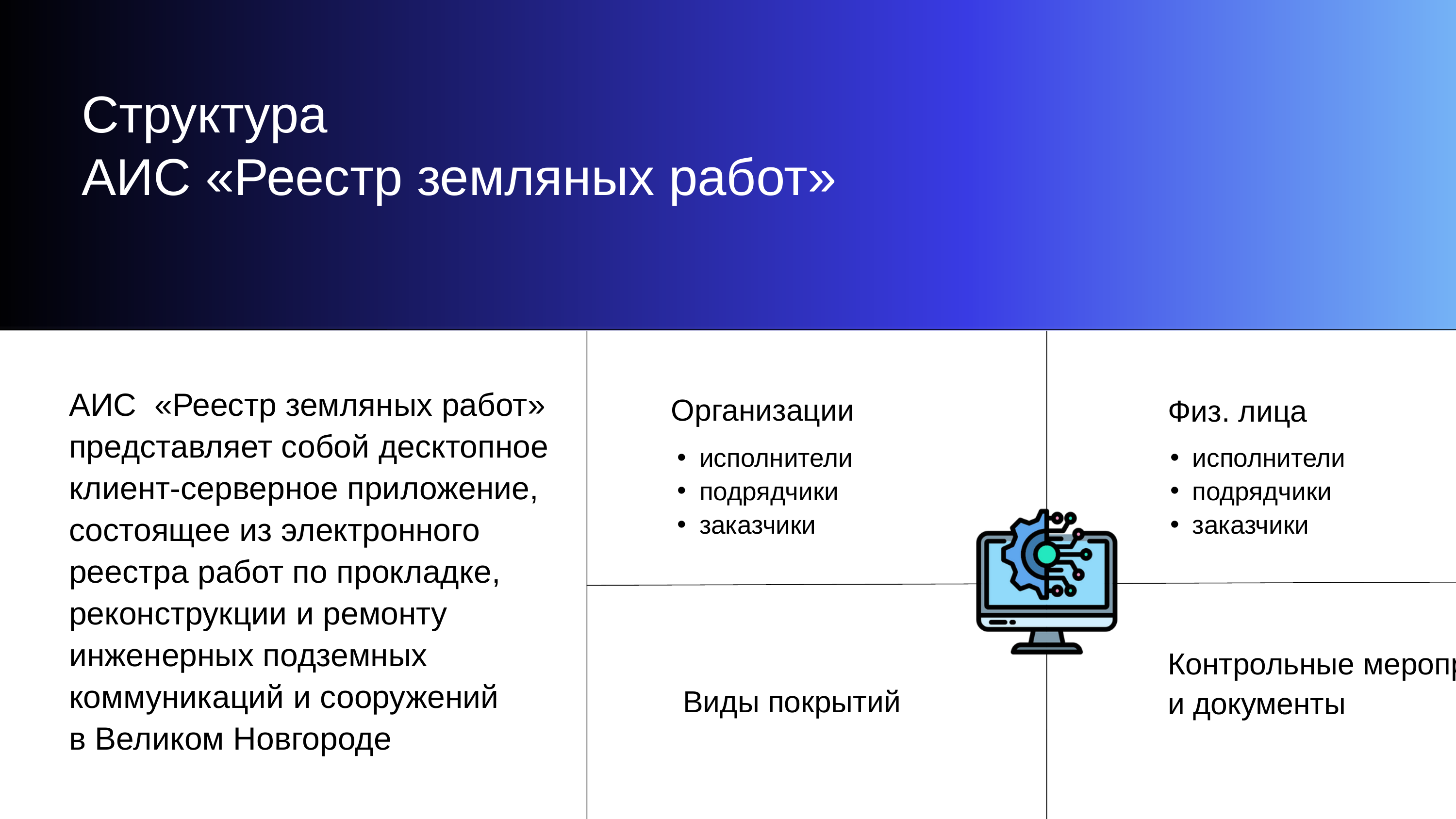

Структура
АИС «Реестр земляных работ»

АИС  «Реестр земляных работ» представляет собой десктопное клиент-серверное приложение, состоящее из электронного реестра работ по прокладке, реконструкции и ремонту инженерных подземных коммуникаций и сооружений
в Великом Новгороде
Организации
исполнители
подрядчики
заказчики
Физ. лица
исполнители
подрядчики
заказчики

Контрольные мероприятия
и документы
Виды покрытий